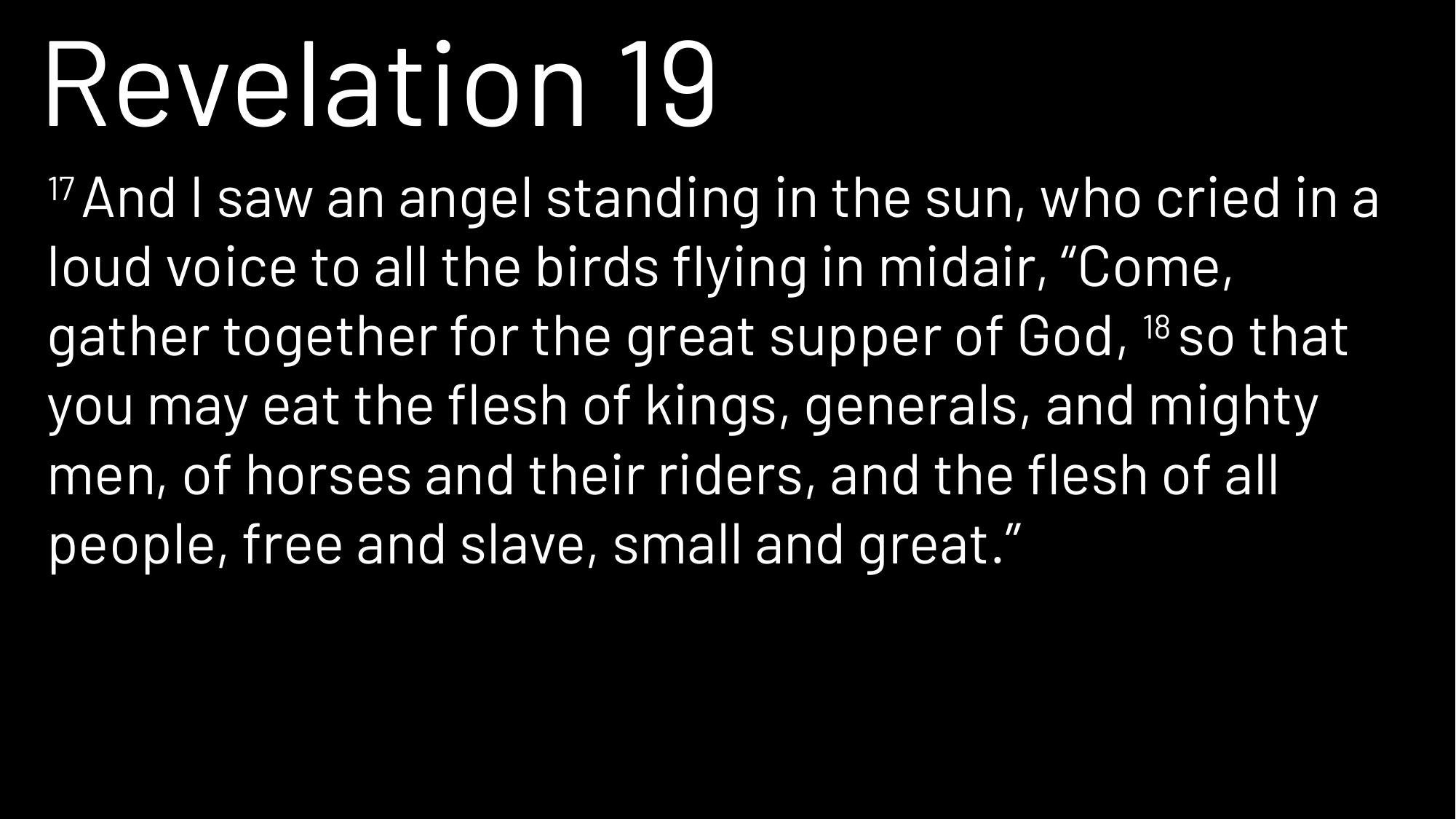

Revelation 19
17 And I saw an angel standing in the sun, who cried in a loud voice to all the birds flying in midair, “Come, gather together for the great supper of God, 18 so that you may eat the flesh of kings, generals, and mighty men, of horses and their riders, and the flesh of all people, free and slave, small and great.”